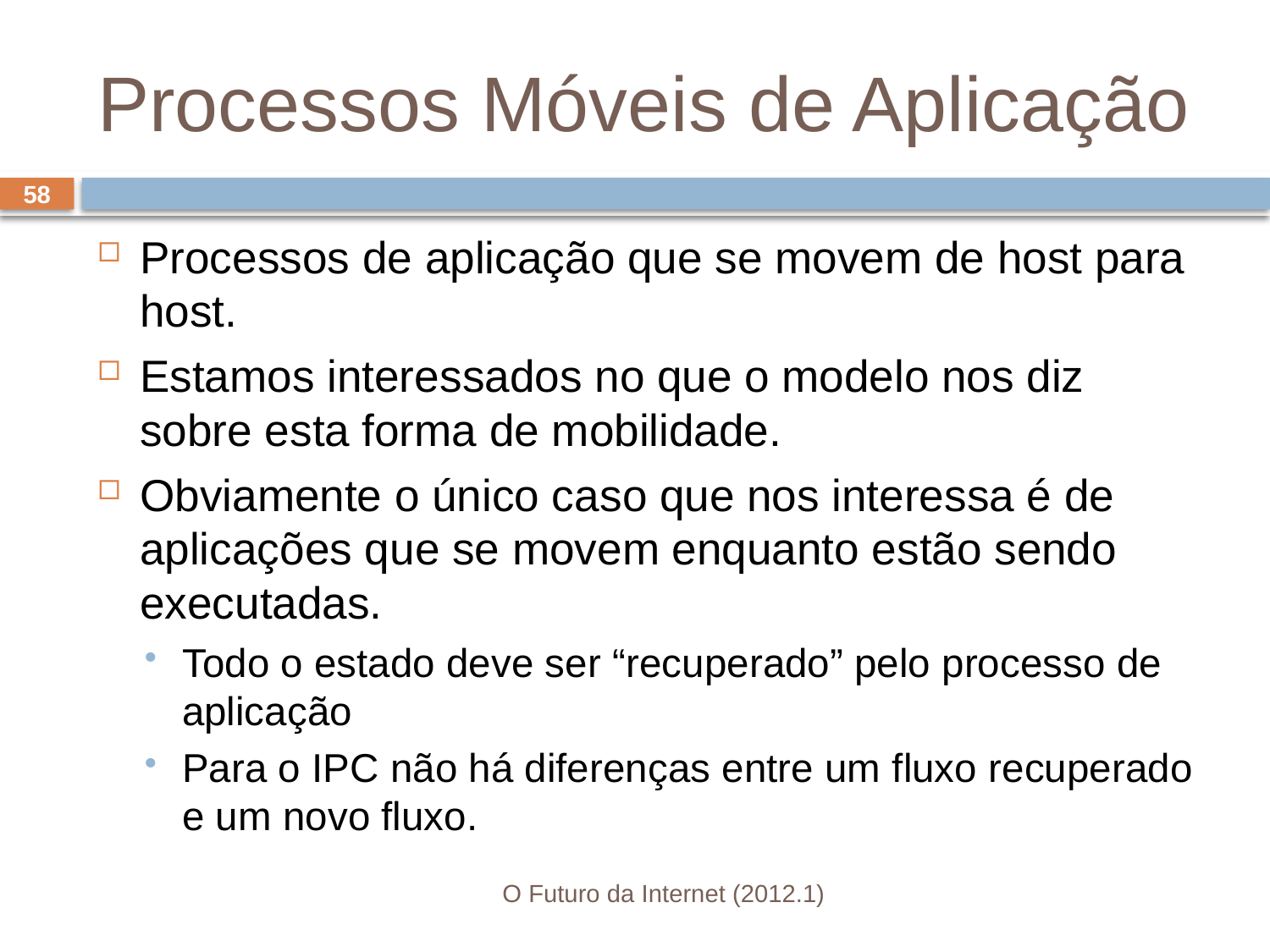

# Processos Móveis de Aplicação
58
Processos de aplicação que se movem de host para host.
Estamos interessados no que o modelo nos diz sobre esta forma de mobilidade.
Obviamente o único caso que nos interessa é de aplicações que se movem enquanto estão sendo executadas.
Todo o estado deve ser “recuperado” pelo processo de aplicação
Para o IPC não há diferenças entre um fluxo recuperado e um novo fluxo.
O Futuro da Internet (2012.1)